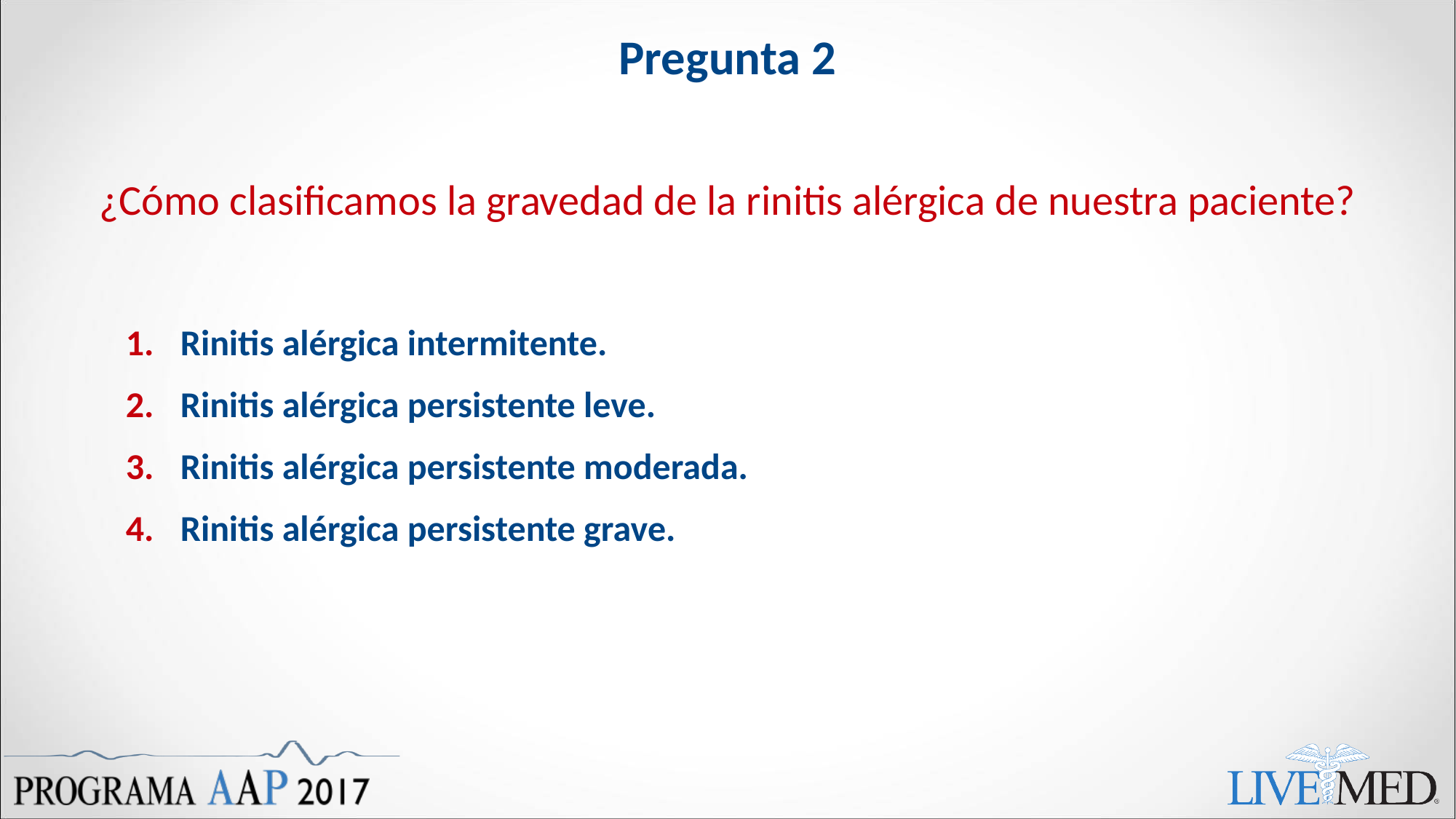

# Pregunta 2
¿Cómo clasificamos la gravedad de la rinitis alérgica de nuestra paciente?

Rinitis alérgica intermitente.
Rinitis alérgica persistente leve.
Rinitis alérgica persistente moderada.
Rinitis alérgica persistente grave.